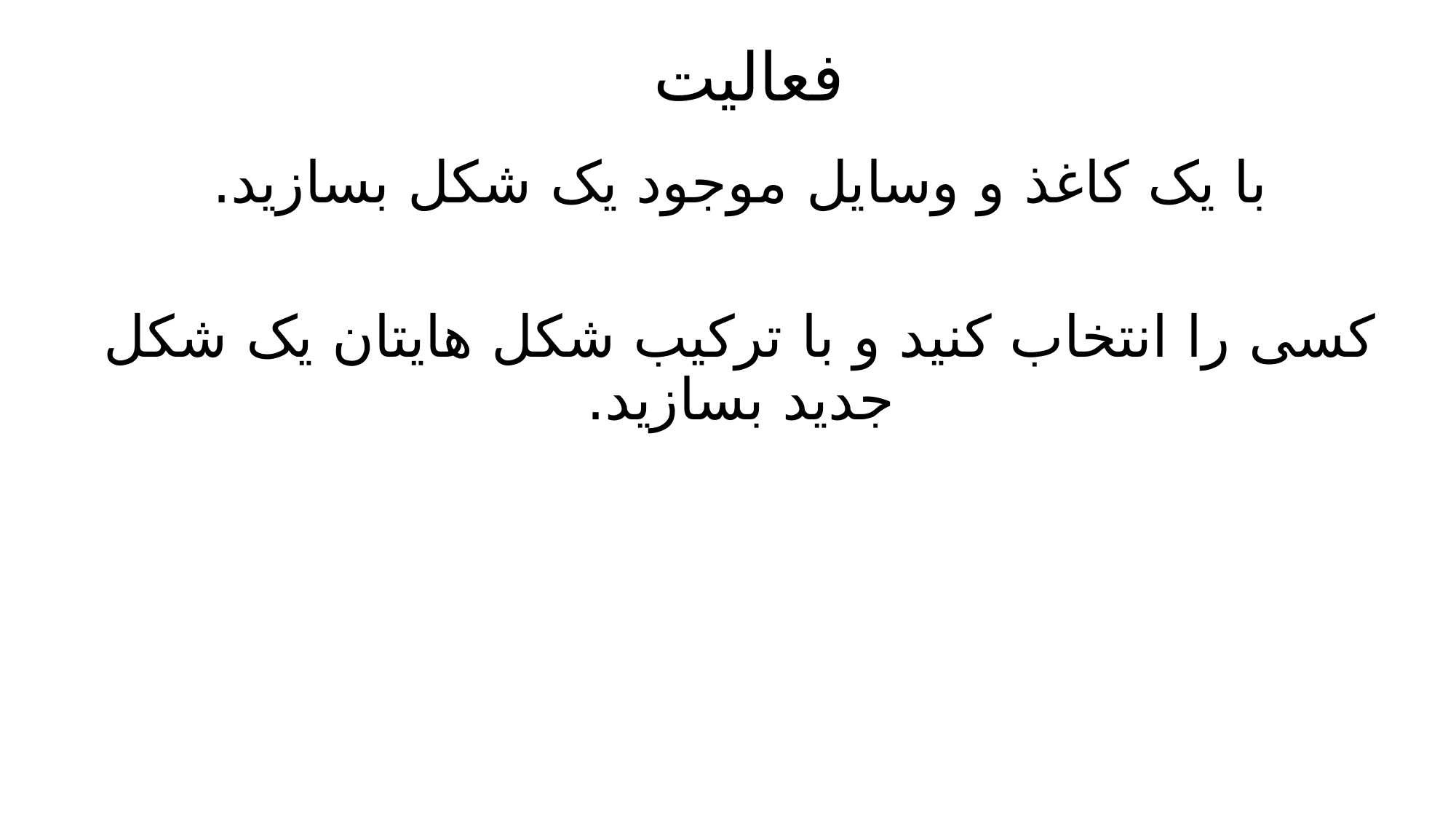

# فعالیت
با یک کاغذ و وسایل موجود یک شکل بسازید.

کسی را انتخاب کنید و با ترکیب شکل هایتان یک شکل جدید بسازید.